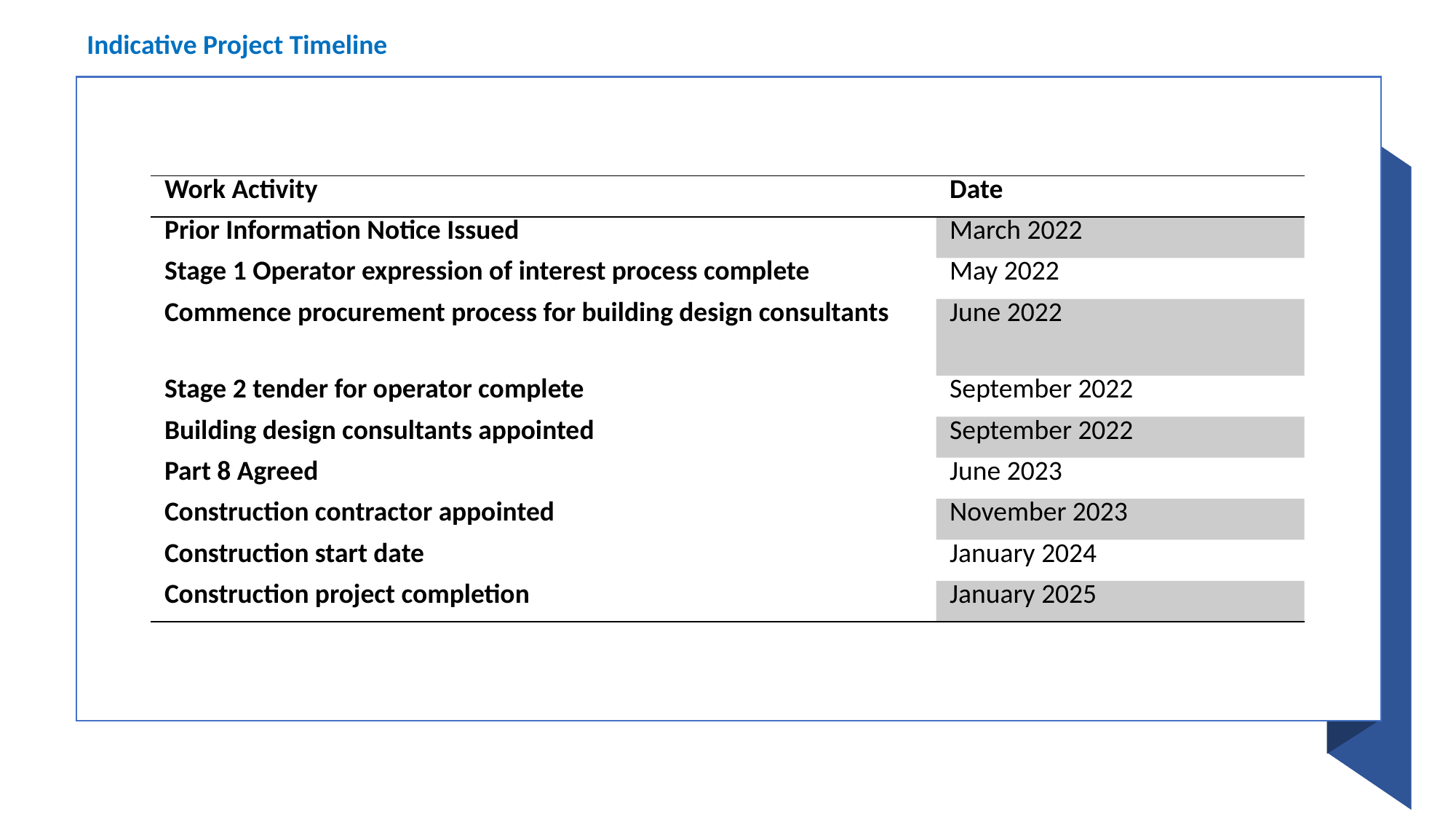

Indicative Project Timeline

| Work Activity | Date |
| --- | --- |
| Prior Information Notice Issued | March 2022 |
| Stage 1 Operator expression of interest process complete | May 2022 |
| Commence procurement process for building design consultants | June 2022 |
| Stage 2 tender for operator complete | September 2022 |
| Building design consultants appointed | September 2022 |
| Part 8 Agreed | June 2023 |
| Construction contractor appointed | November 2023 |
| Construction start date | January 2024 |
| Construction project completion | January 2025 |